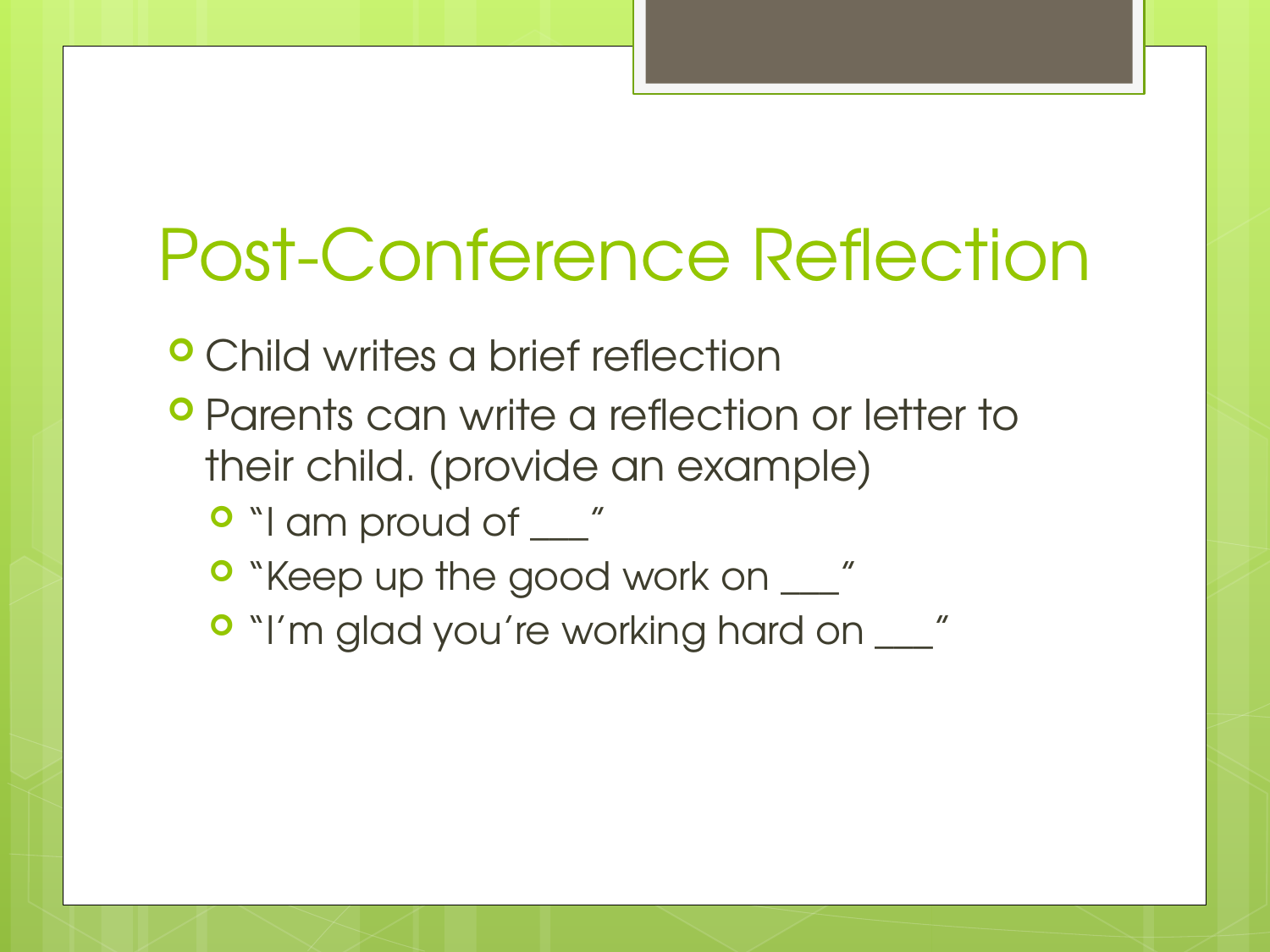

# Post-Conference Reflection
Child writes a brief reflection
Parents can write a reflection or letter to their child. (provide an example)
“I am proud of ___”
“Keep up the good work on ___”
“I’m glad you’re working hard on ___”